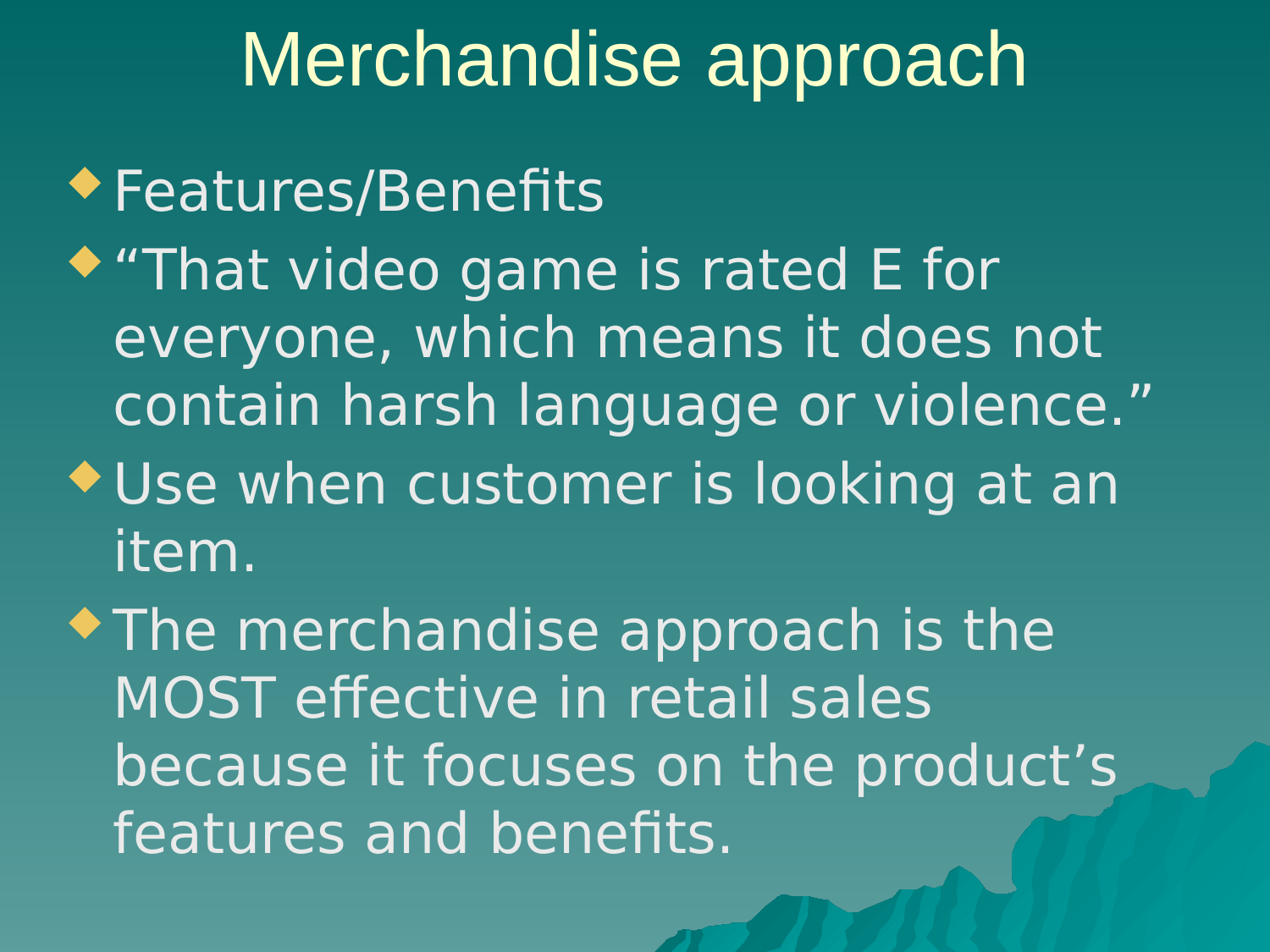

# Merchandise approach
Features/Benefits
“That video game is rated E for everyone, which means it does not contain harsh language or violence.”
Use when customer is looking at an item.
The merchandise approach is the MOST effective in retail sales because it focuses on the product’s features and benefits.